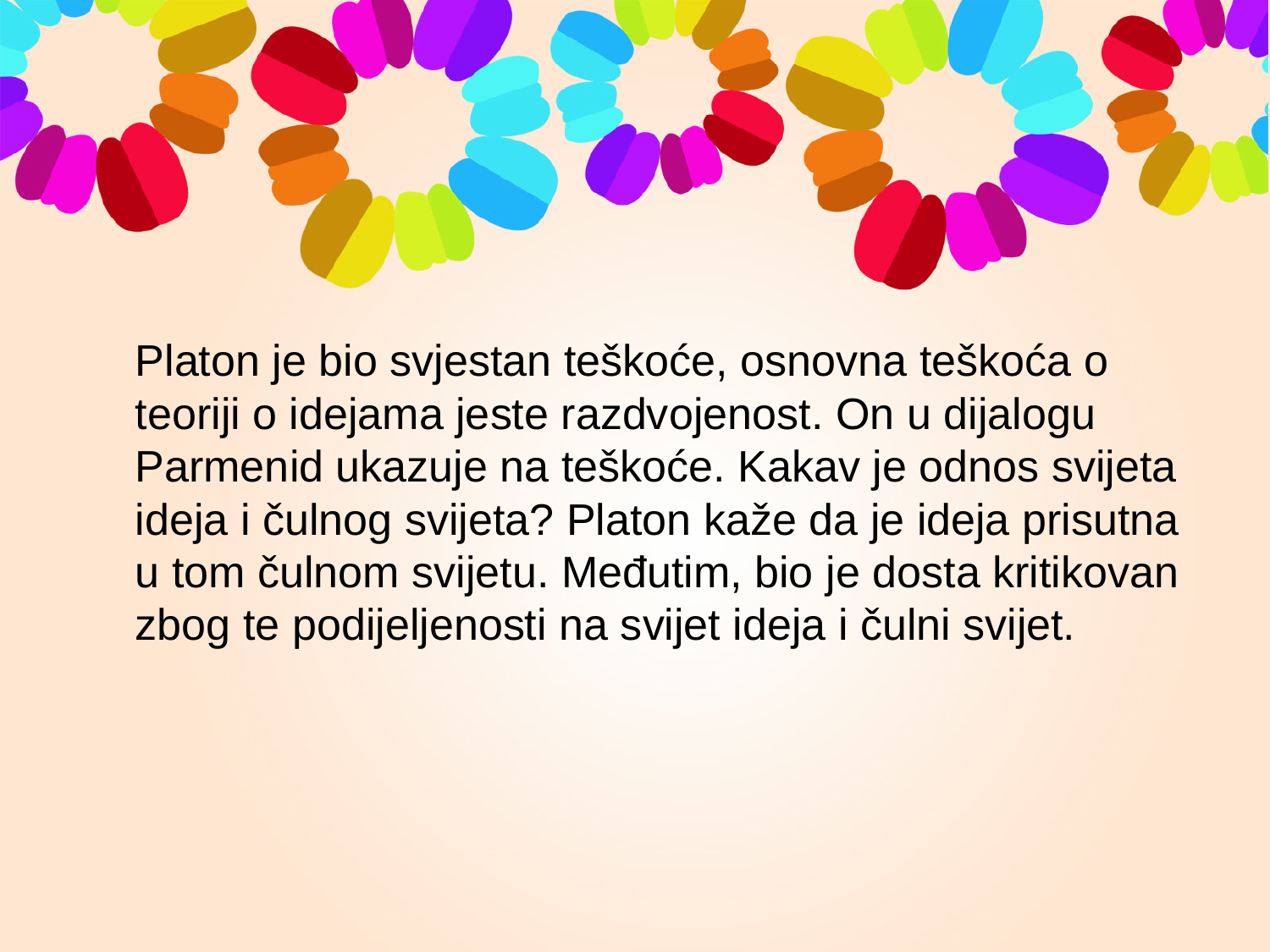

Platon je bio svjestan teškoće, osnovna teškoća o teoriji o idejama jeste razdvojenost. On u dijalogu Parmenid ukazuje na teškoće. Kakav je odnos svijeta ideja i čulnog svijeta? Platon kaže da je ideja prisutna u tom čulnom svijetu. Međutim, bio je dosta kritikovan zbog te podijeljenosti na svijet ideja i čulni svijet.